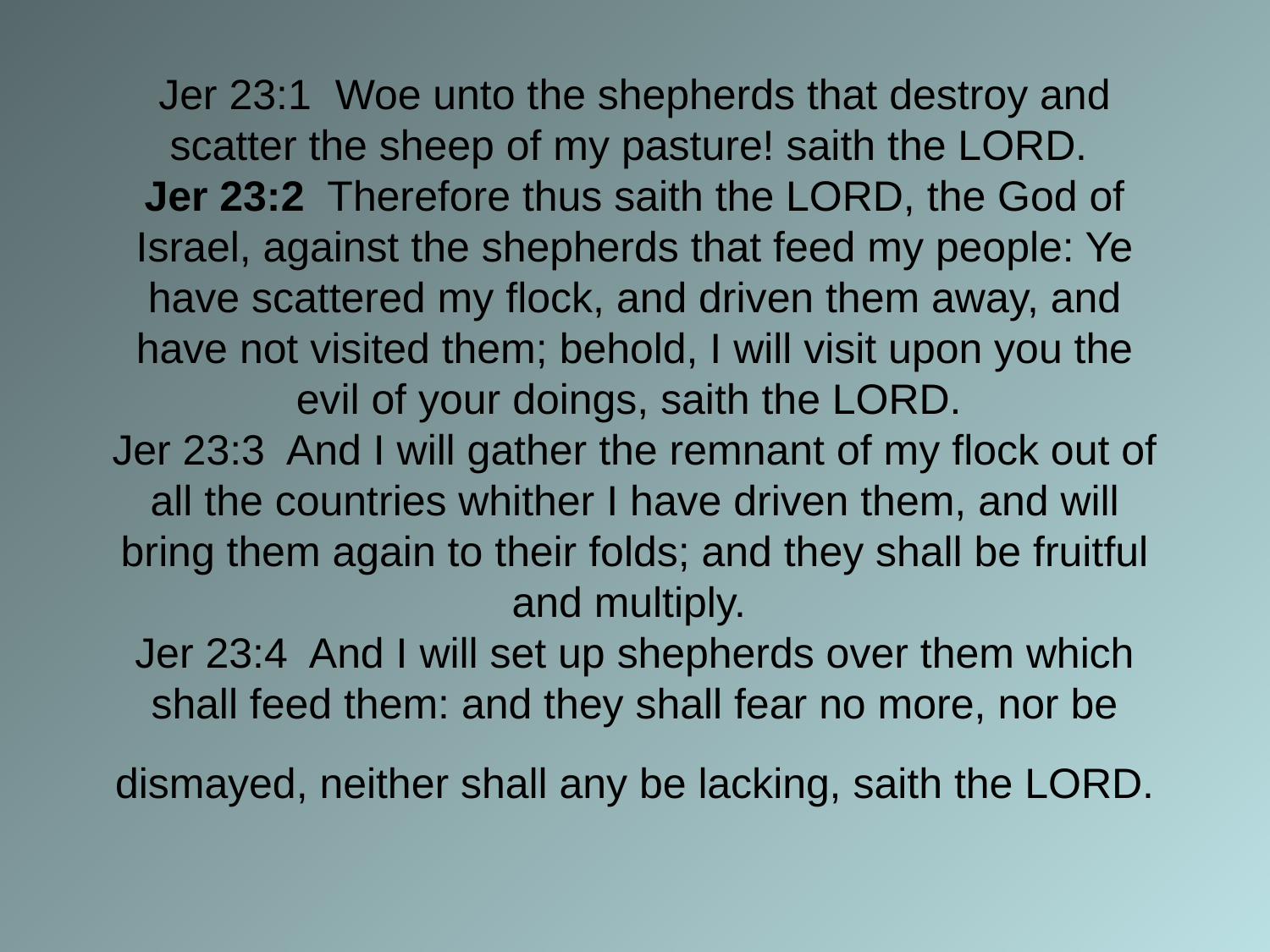

# Jer 23:1  Woe unto the shepherds that destroy and scatter the sheep of my pasture! saith the LORD. Jer 23:2  Therefore thus saith the LORD, the God of Israel, against the shepherds that feed my people: Ye have scattered my flock, and driven them away, and have not visited them; behold, I will visit upon you the evil of your doings, saith the LORD. Jer 23:3  And I will gather the remnant of my flock out of all the countries whither I have driven them, and will bring them again to their folds; and they shall be fruitful and multiply. Jer 23:4  And I will set up shepherds over them which shall feed them: and they shall fear no more, nor be dismayed, neither shall any be lacking, saith the LORD.